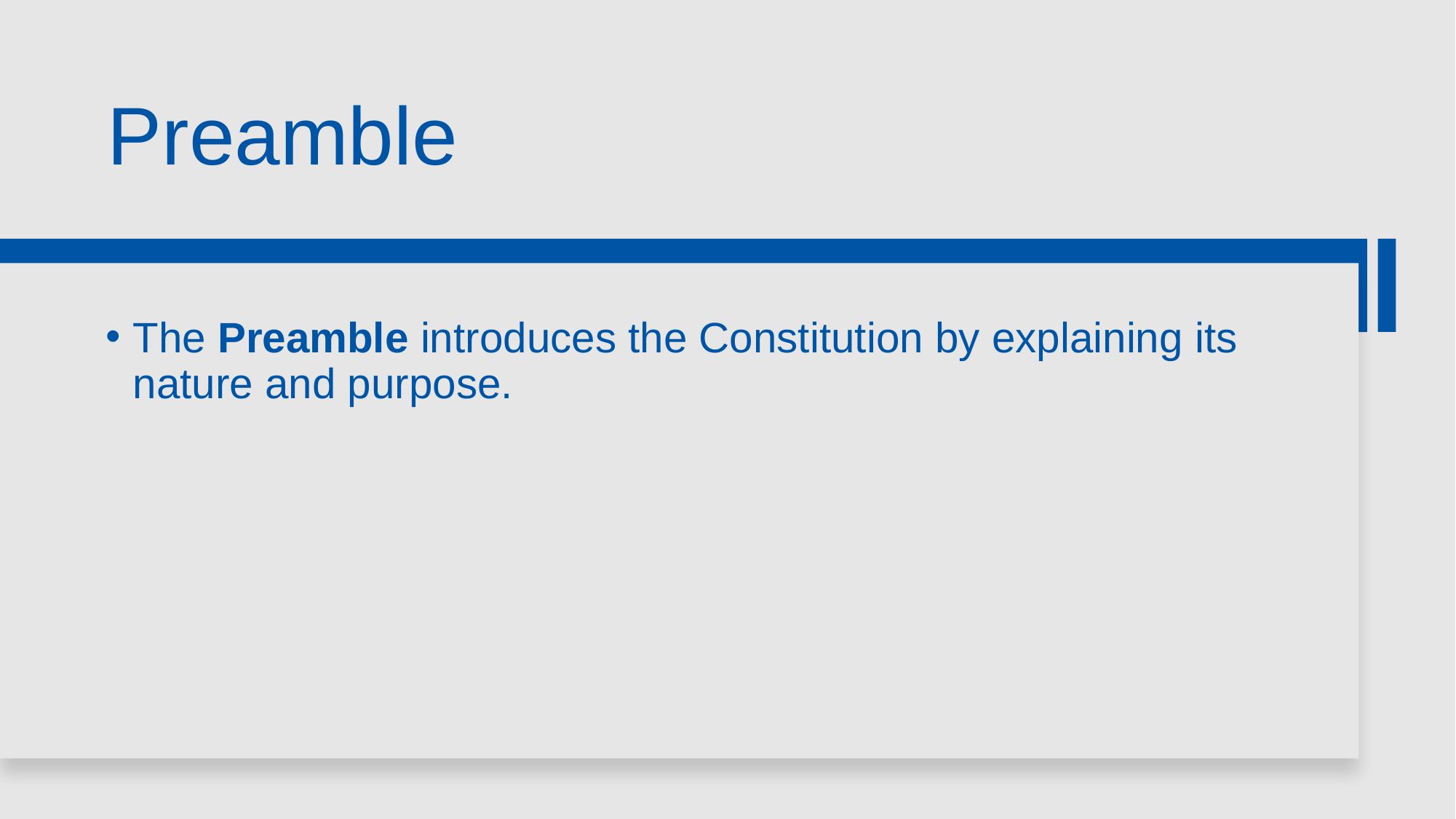

# Preamble

The Preamble introduces the Constitution by explaining its nature and purpose.